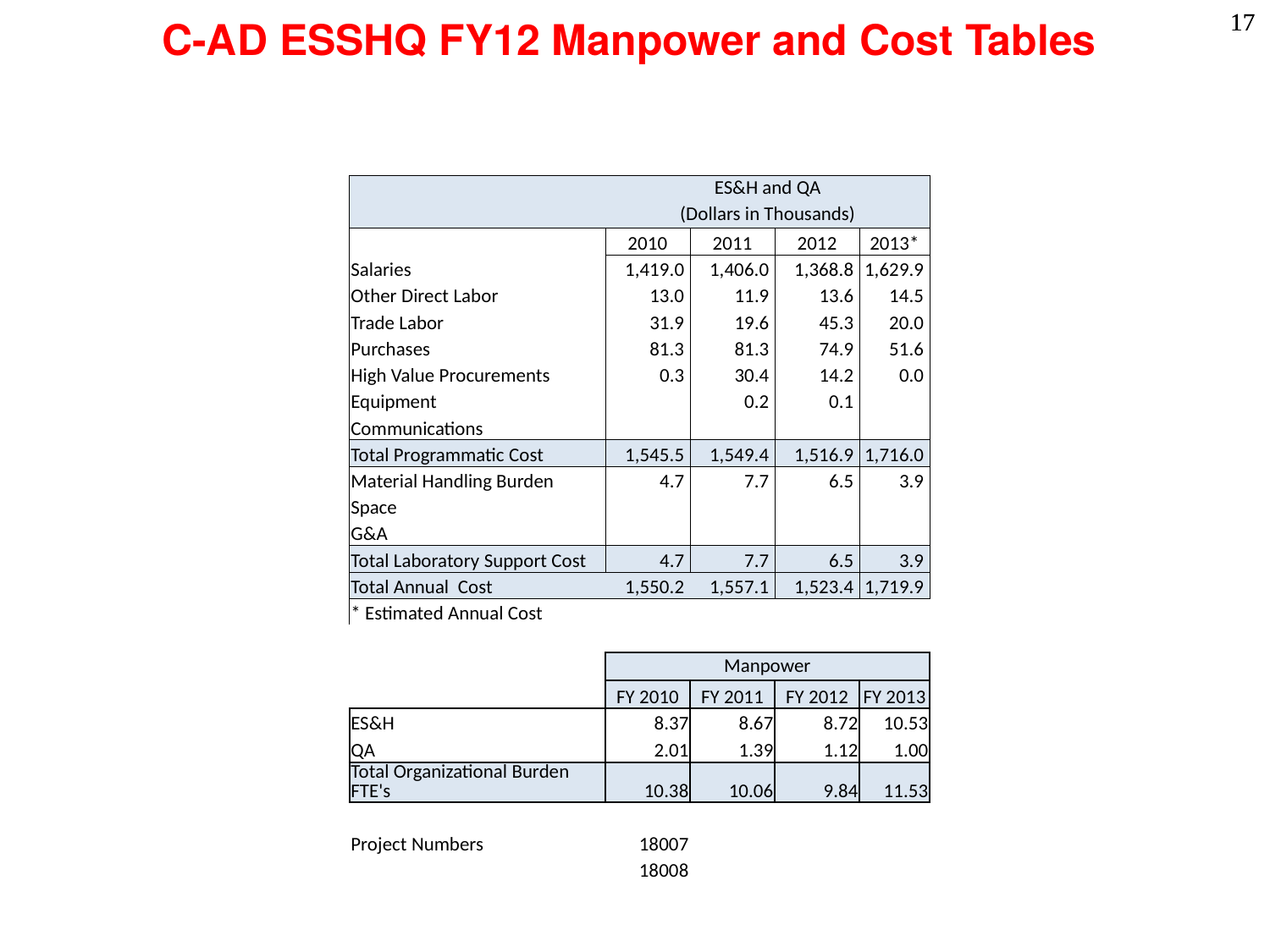

# C-AD ESSHQ FY12 Manpower and Cost Tables
|  | ES&H and QA |  |  |  |
| --- | --- | --- | --- | --- |
|  | (Dollars in Thousands) |  |  |  |
|  | 2010 | 2011 | 2012 | 2013\* |
| Salaries | 1,419.0 | 1,406.0 | 1,368.8 | 1,629.9 |
| Other Direct Labor | 13.0 | 11.9 | 13.6 | 14.5 |
| Trade Labor | 31.9 | 19.6 | 45.3 | 20.0 |
| Purchases | 81.3 | 81.3 | 74.9 | 51.6 |
| High Value Procurements | 0.3 | 30.4 | 14.2 | 0.0 |
| Equipment |  | 0.2 | 0.1 |  |
| Communications |  |  |  |  |
| Total Programmatic Cost | 1,545.5 | 1,549.4 | 1,516.9 | 1,716.0 |
| Material Handling Burden | 4.7 | 7.7 | 6.5 | 3.9 |
| Space |  |  |  |  |
| G&A |  |  |  |  |
| Total Laboratory Support Cost | 4.7 | 7.7 | 6.5 | 3.9 |
| Total Annual Cost | 1,550.2 | 1,557.1 | 1,523.4 | 1,719.9 |
| \* Estimated Annual Cost |  |  |  |  |
|  |  |  |  |  |
|  | Manpower |  |  |  |
|  | FY 2010 | FY 2011 | FY 2012 | FY 2013 |
| ES&H | 8.37 | 8.67 | 8.72 | 10.53 |
| QA | 2.01 | 1.39 | 1.12 | 1.00 |
| Total Organizational Burden FTE's | 10.38 | 10.06 | 9.84 | 11.53 |
|  |  |  |  |  |
| Project Numbers | 18007 |  |  |  |
|  | 18008 |  |  |  |